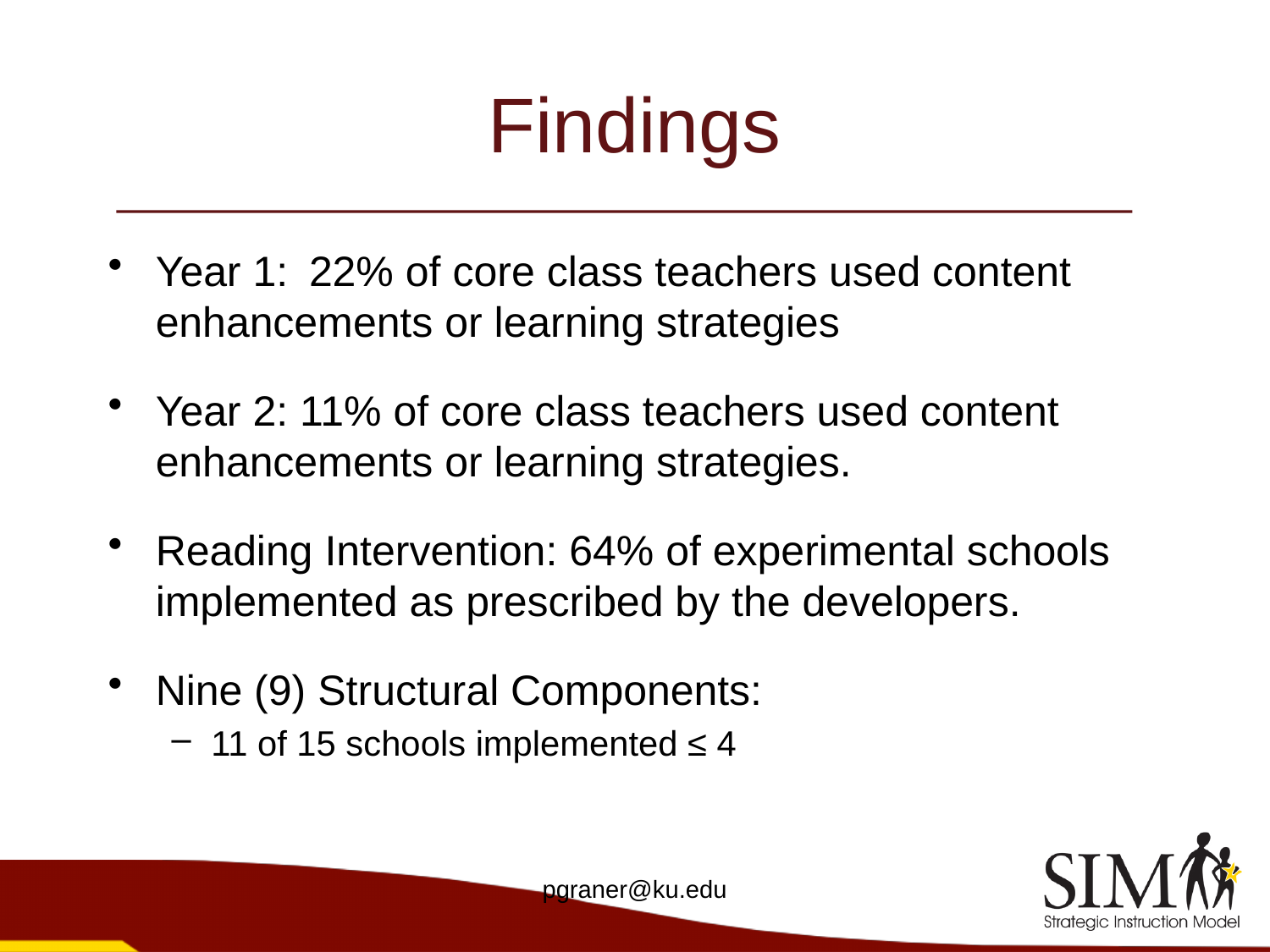

# Findings
Year 1:  22% of core class teachers used content enhancements or learning strategies

Year 2: 11% of core class teachers used content enhancements or learning strategies.

Reading Intervention: 64% of experimental schools implemented as prescribed by the developers.

Nine (9) Structural Components:
11 of 15 schools implemented ≤ 4
pgraner@ku.edu